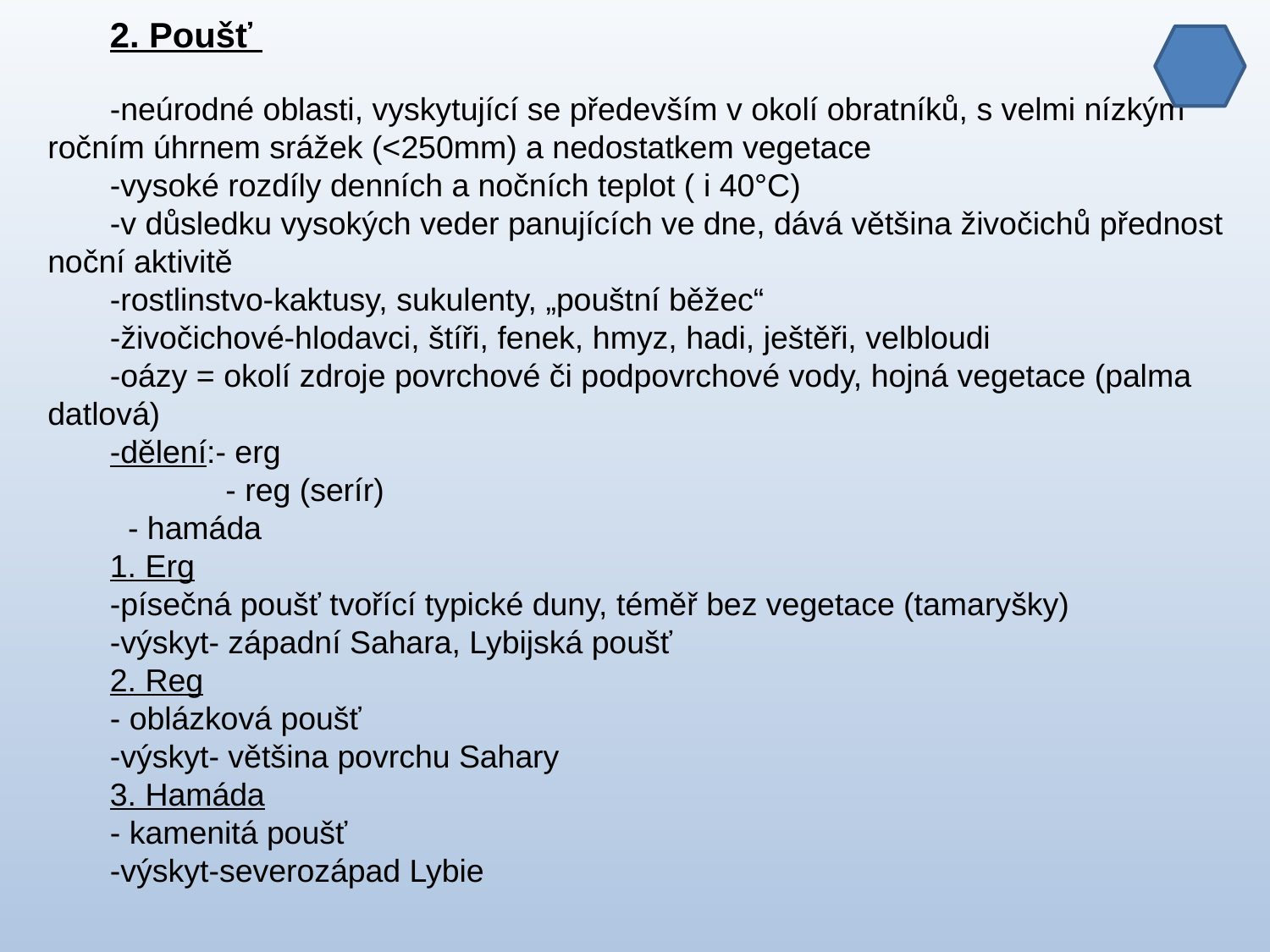

2. Poušť

-neúrodné oblasti, vyskytující se především v okolí obratníků, s velmi nízkým ročním úhrnem srážek (<250mm) a nedostatkem vegetace
-vysoké rozdíly denních a nočních teplot ( i 40°C)
-v důsledku vysokých veder panujících ve dne, dává většina živočichů přednost noční aktivitě
-rostlinstvo-kaktusy, sukulenty, „pouštní běžec“
-živočichové-hlodavci, štíři, fenek, hmyz, hadi, ještěři, velbloudi
-oázy = okolí zdroje povrchové či podpovrchové vody, hojná vegetace (palma datlová)
-dělení:- erg
             - reg (serír)
  - hamáda
1. Erg
-písečná poušť tvořící typické duny, téměř bez vegetace (tamaryšky)
-výskyt- západní Sahara, Lybijská poušť
2. Reg
- oblázková poušť
-výskyt- většina povrchu Sahary
3. Hamáda
- kamenitá poušť
-výskyt-severozápad Lybie